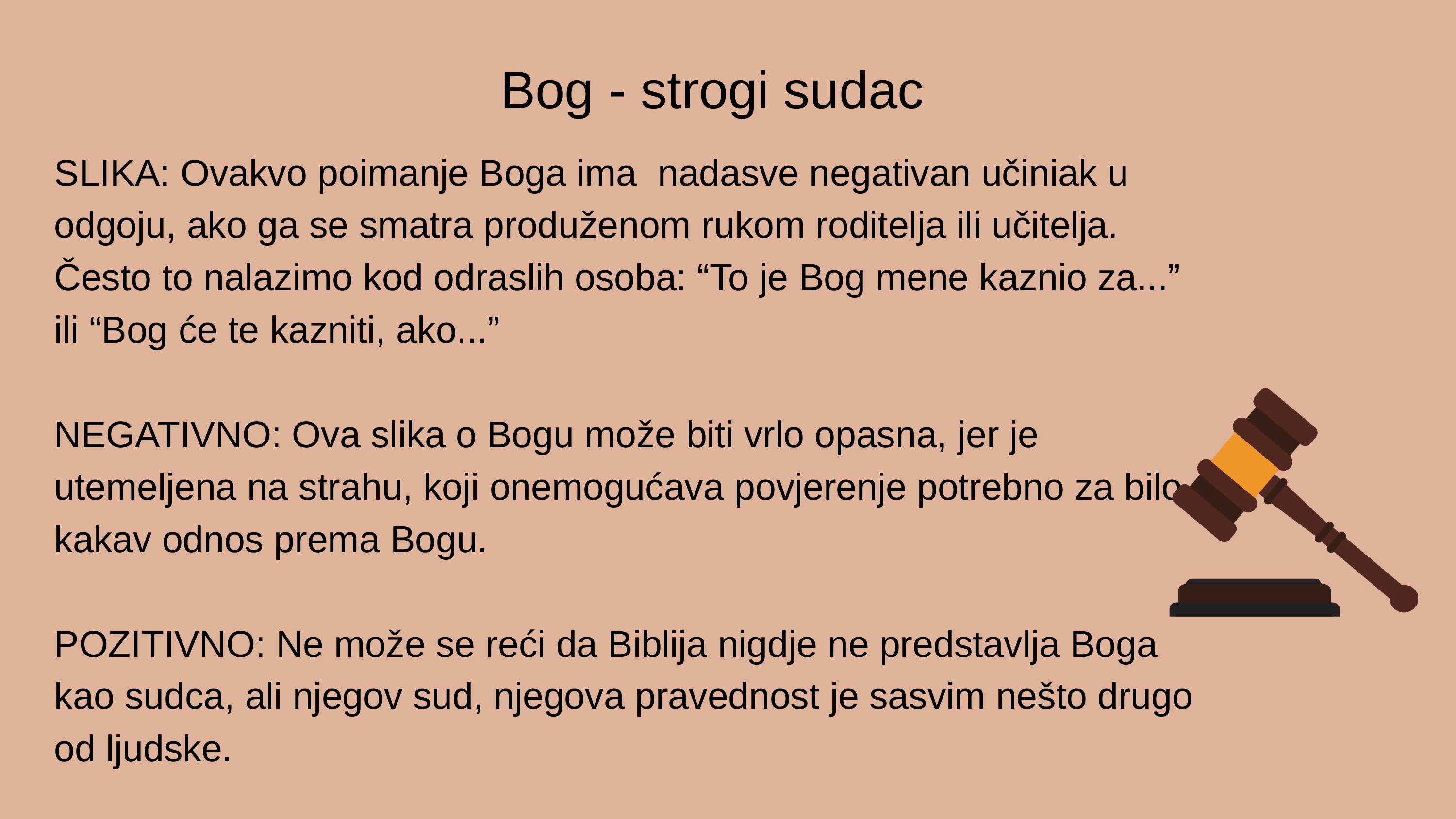

Bog - strogi sudac
SLIKA: Ovakvo poimanje Boga ima  nadasve negativan učiniak u odgoju, ako ga se smatra produženom rukom roditelja ili učitelja. Često to nalazimo kod odraslih osoba: “To je Bog mene kaznio za...” ili “Bog će te kazniti, ako...”

NEGATIVNO: Ova slika o Bogu može biti vrlo opasna, jer je utemeljena na strahu, koji onemogućava povjerenje potrebno za bilo kakav odnos prema Bogu.

POZITIVNO: Ne može se reći da Biblija nigdje ne predstavlja Boga kao sudca, ali njegov sud, njegova pravednost je sasvim nešto drugo od ljudske.